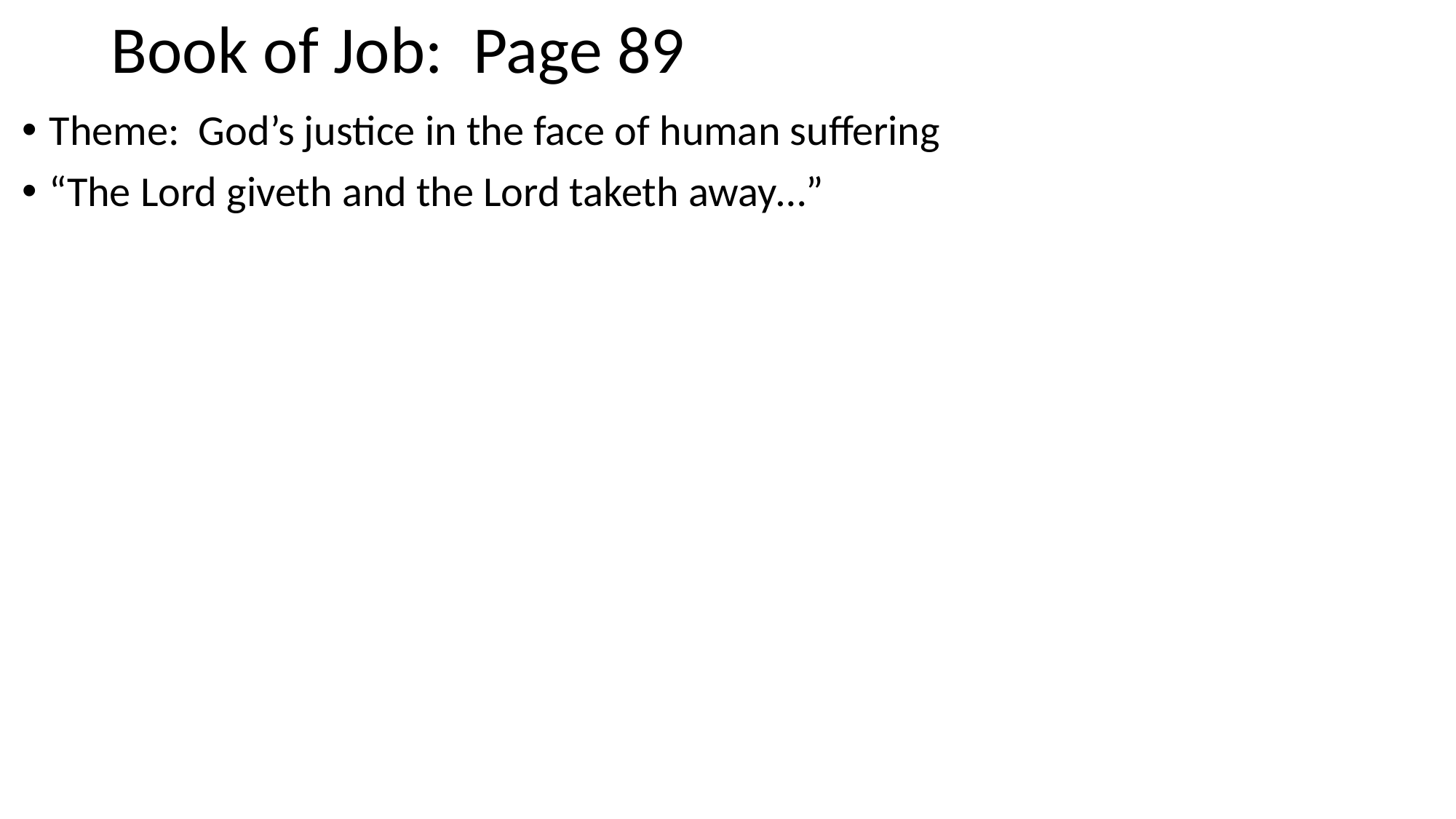

# Book of Job:  Page 89
Theme:  God’s justice in the face of human suffering
“The Lord giveth and the Lord taketh away…”